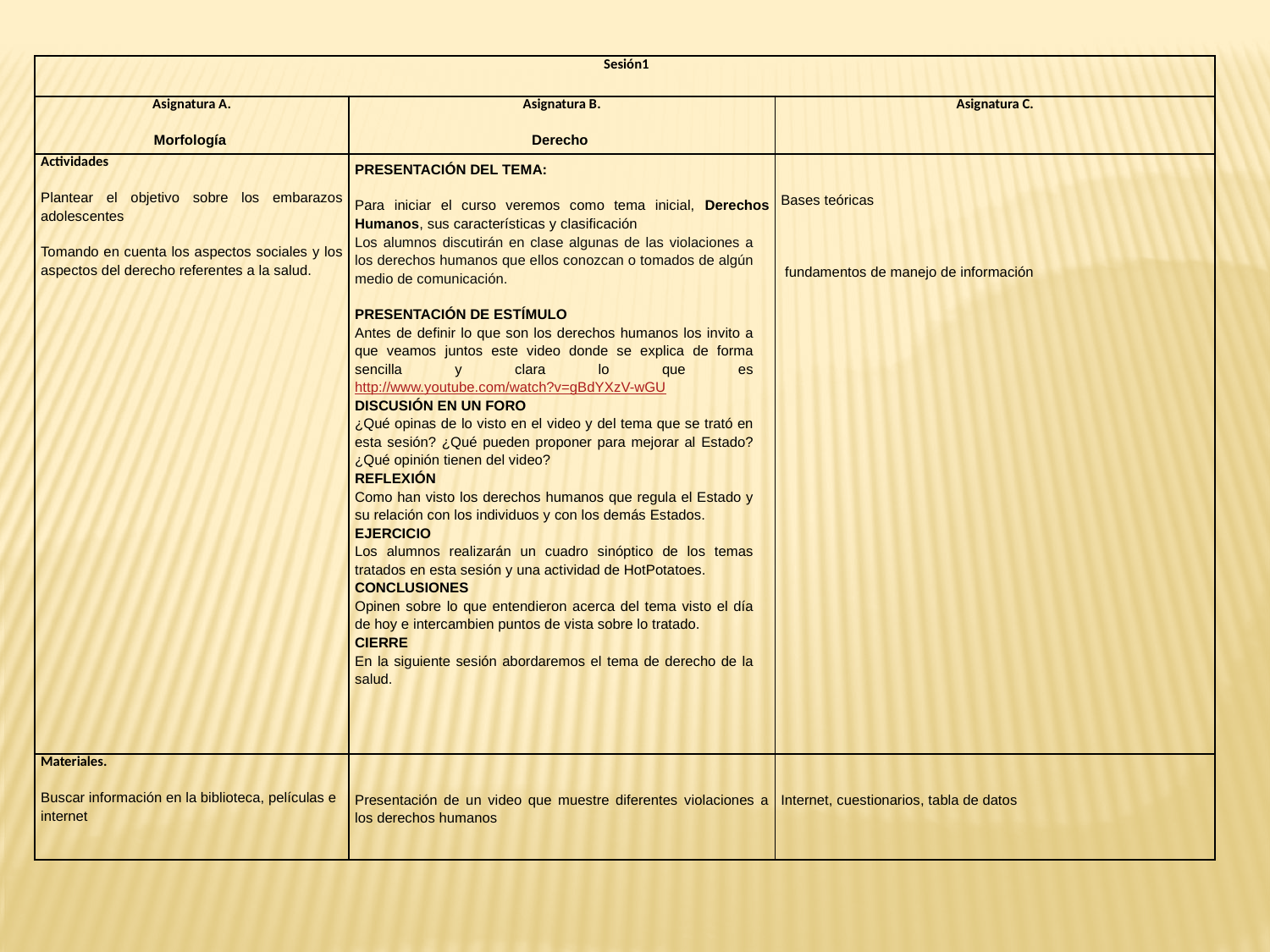

| Sesión1 |  |  |
| --- | --- | --- |
| Asignatura A. Morfología | Asignatura B. Derecho | Asignatura C. |
| Actividades Plantear el objetivo sobre los embarazos adolescentes Tomando en cuenta los aspectos sociales y los aspectos del derecho referentes a la salud. | PRESENTACIÓN DEL TEMA: Para iniciar el curso veremos como tema inicial, Derechos Humanos, sus características y clasificación Los alumnos discutirán en clase algunas de las violaciones a los derechos humanos que ellos conozcan o tomados de algún medio de comunicación. PRESENTACIÓN DE ESTÍMULO Antes de definir lo que son los derechos humanos los invito a que veamos juntos este video donde se explica de forma sencilla y clara lo que es http://www.youtube.com/watch?v=gBdYXzV-wGU DISCUSIÓN EN UN FORO ¿Qué opinas de lo visto en el video y del tema que se trató en esta sesión? ¿Qué pueden proponer para mejorar al Estado? ¿Qué opinión tienen del video? REFLEXIÓN Como han visto los derechos humanos que regula el Estado y su relación con los individuos y con los demás Estados. EJERCICIO Los alumnos realizarán un cuadro sinóptico de los temas tratados en esta sesión y una actividad de HotPotatoes. CONCLUSIONES Opinen sobre lo que entendieron acerca del tema visto el día de hoy e intercambien puntos de vista sobre lo tratado. CIERRE En la siguiente sesión abordaremos el tema de derecho de la salud. | Bases teóricas   fundamentos de manejo de información |
| Materiales. Buscar información en la biblioteca, películas e internet | Presentación de un video que muestre diferentes violaciones a los derechos humanos | Internet, cuestionarios, tabla de datos |